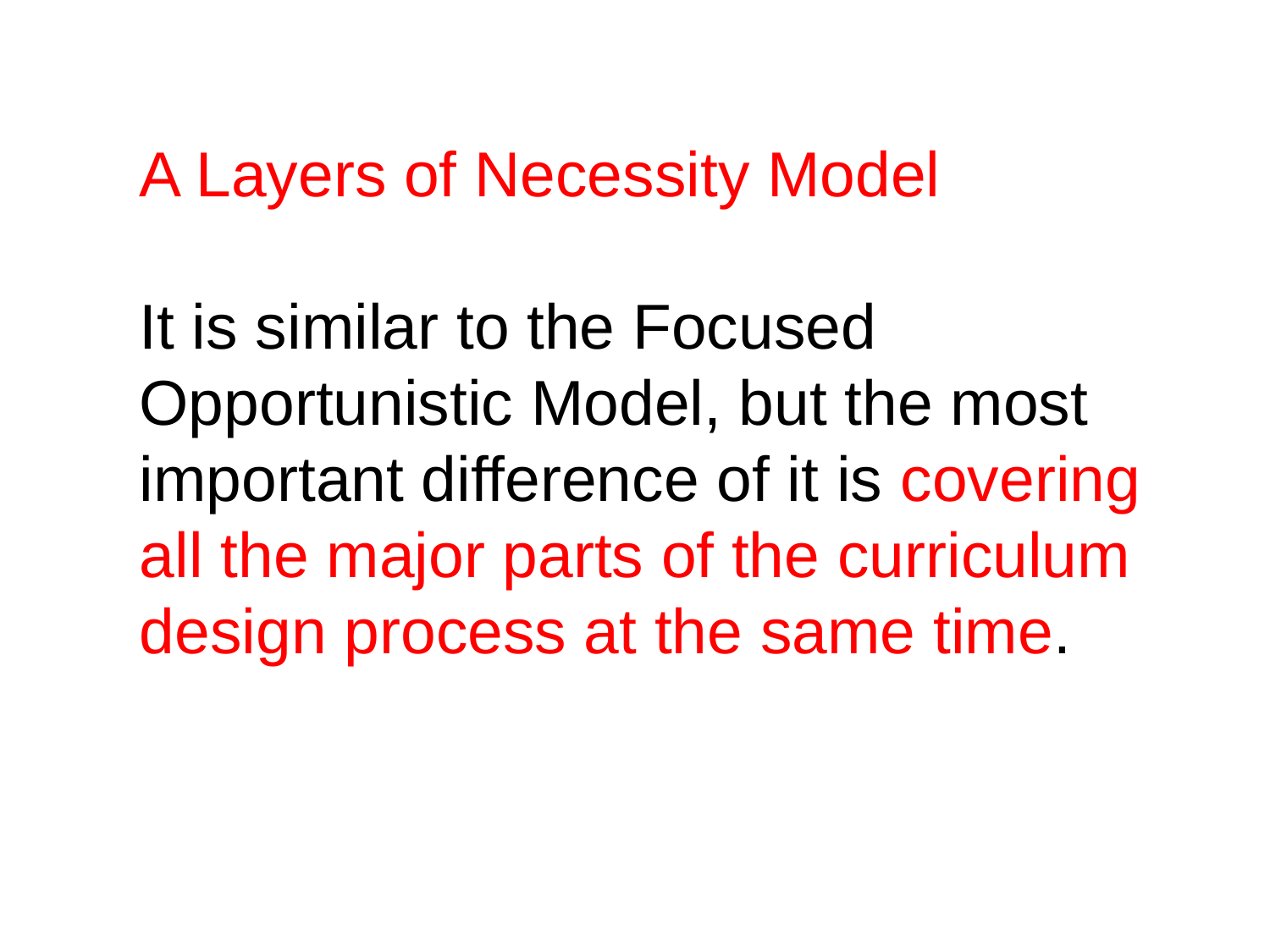

A Layers of Necessity Model

It is similar to the Focused
Opportunistic Model, but the most important difference of it is covering all the major parts of the curriculum design process at the same time.